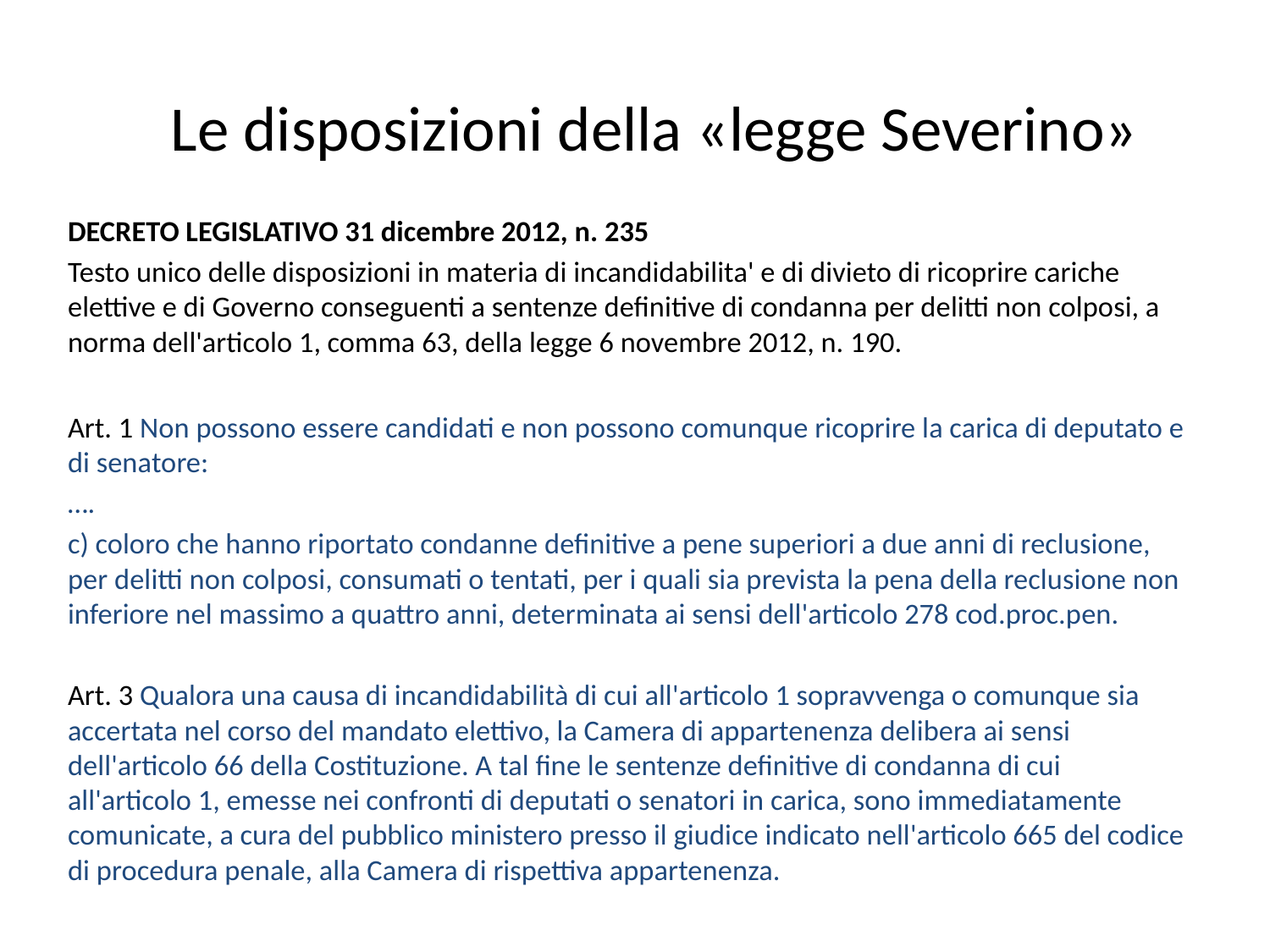

# Le disposizioni della «legge Severino»
DECRETO LEGISLATIVO 31 dicembre 2012, n. 235
Testo unico delle disposizioni in materia di incandidabilita' e di divieto di ricoprire cariche elettive e di Governo conseguenti a sentenze definitive di condanna per delitti non colposi, a norma dell'articolo 1, comma 63, della legge 6 novembre 2012, n. 190.

Art. 1 Non possono essere candidati e non possono comunque ricoprire la carica di deputato e di senatore:
….
c) coloro che hanno riportato condanne definitive a pene superiori a due anni di reclusione, per delitti non colposi, consumati o tentati, per i quali sia prevista la pena della reclusione non inferiore nel massimo a quattro anni, determinata ai sensi dell'articolo 278 cod.proc.pen.

Art. 3 Qualora una causa di incandidabilità di cui all'articolo 1 sopravvenga o comunque sia accertata nel corso del mandato elettivo, la Camera di appartenenza delibera ai sensi dell'articolo 66 della Costituzione. A tal fine le sentenze definitive di condanna di cui all'articolo 1, emesse nei confronti di deputati o senatori in carica, sono immediatamente comunicate, a cura del pubblico ministero presso il giudice indicato nell'articolo 665 del codice di procedura penale, alla Camera di rispettiva appartenenza.